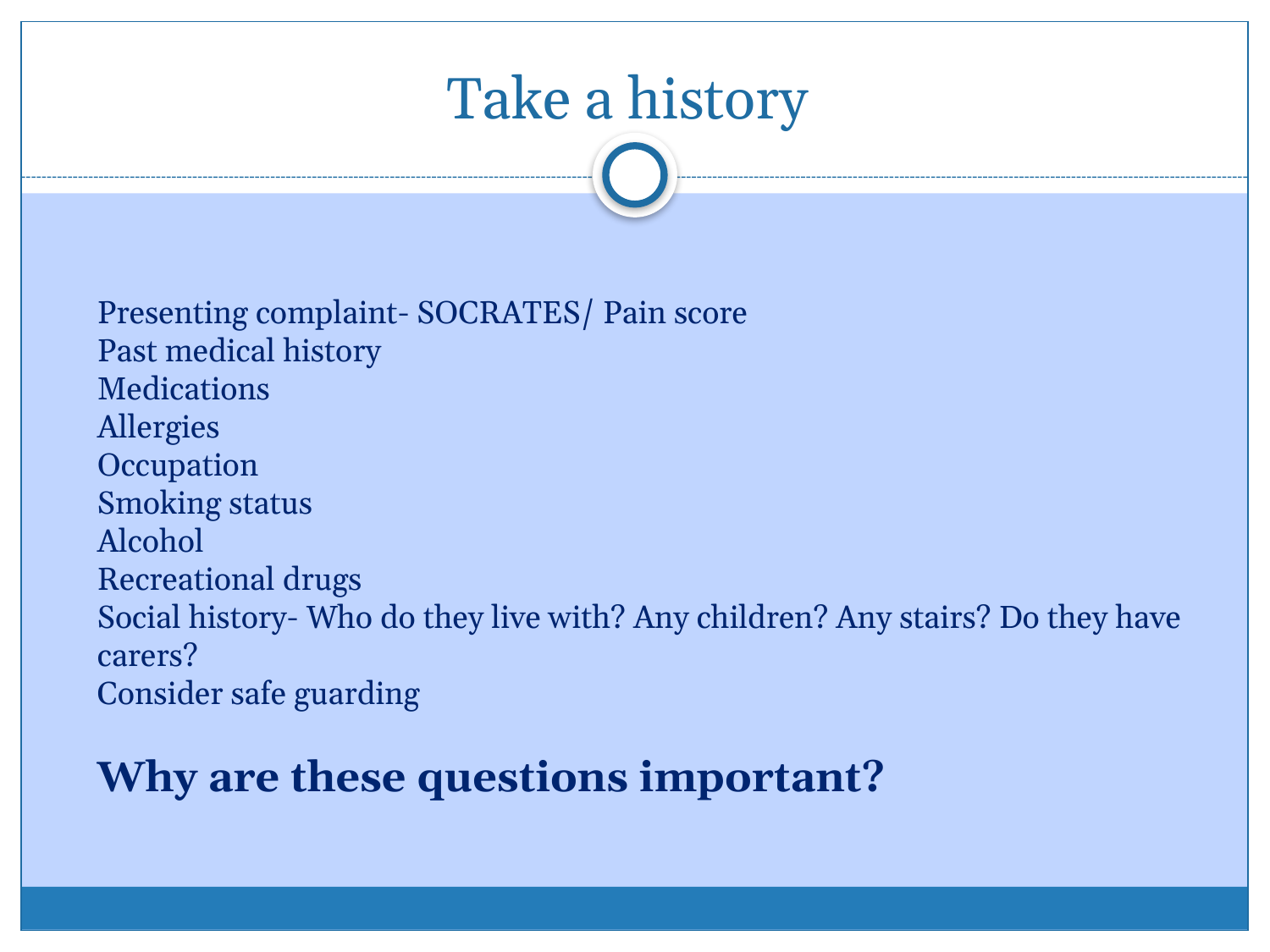

# Take a history
Presenting complaint- SOCRATES/ Pain score
Past medical history
Medications
Allergies
Occupation
Smoking status
Alcohol
Recreational drugs
Social history- Who do they live with? Any children? Any stairs? Do they have carers?
Consider safe guarding

Why are these questions important?